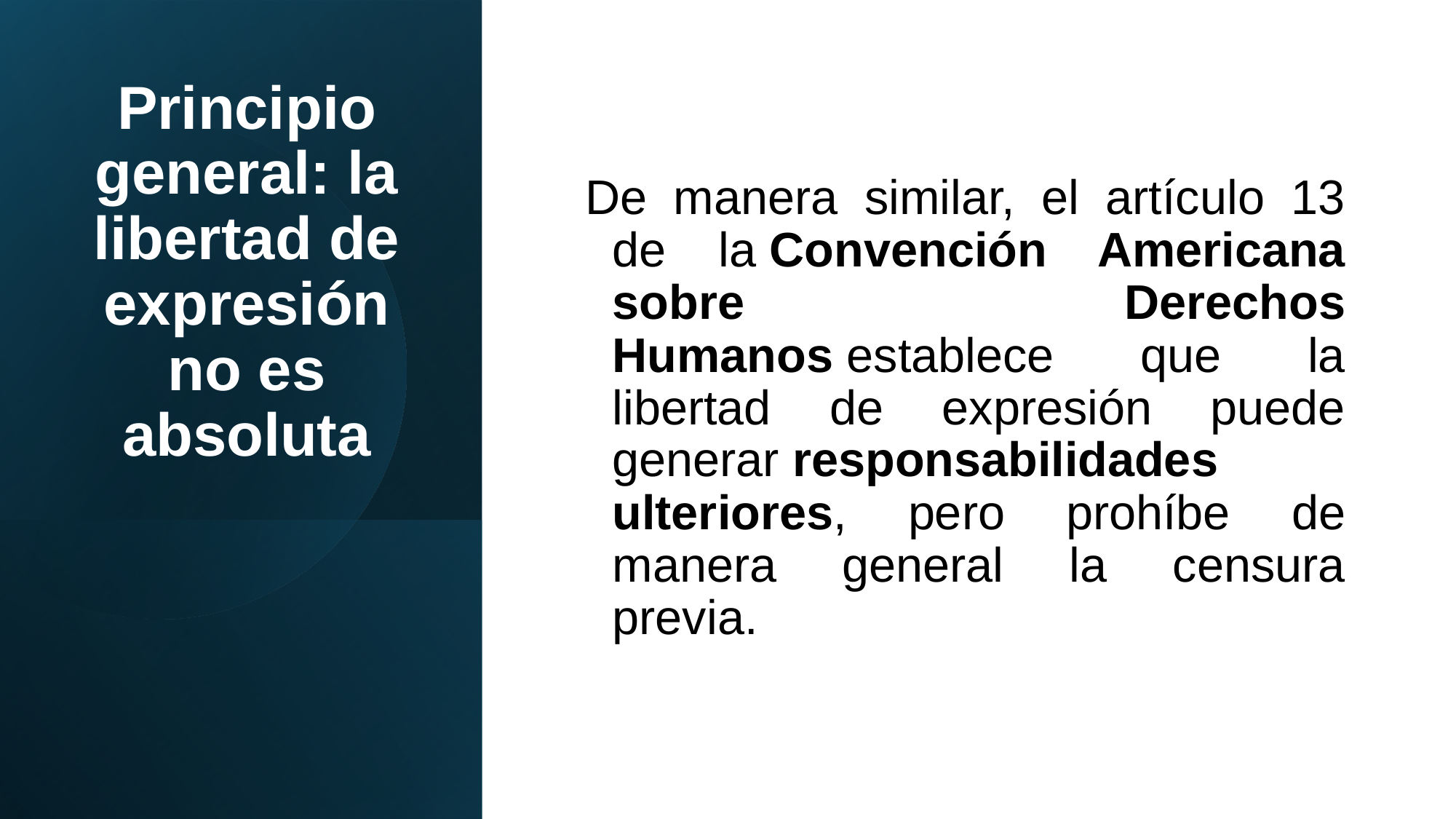

# Principio general: la libertad de expresión no es absoluta
De manera similar, el artículo 13 de la Convención Americana sobre Derechos Humanos establece que la libertad de expresión puede generar responsabilidades ulteriores, pero prohíbe de manera general la censura previa.